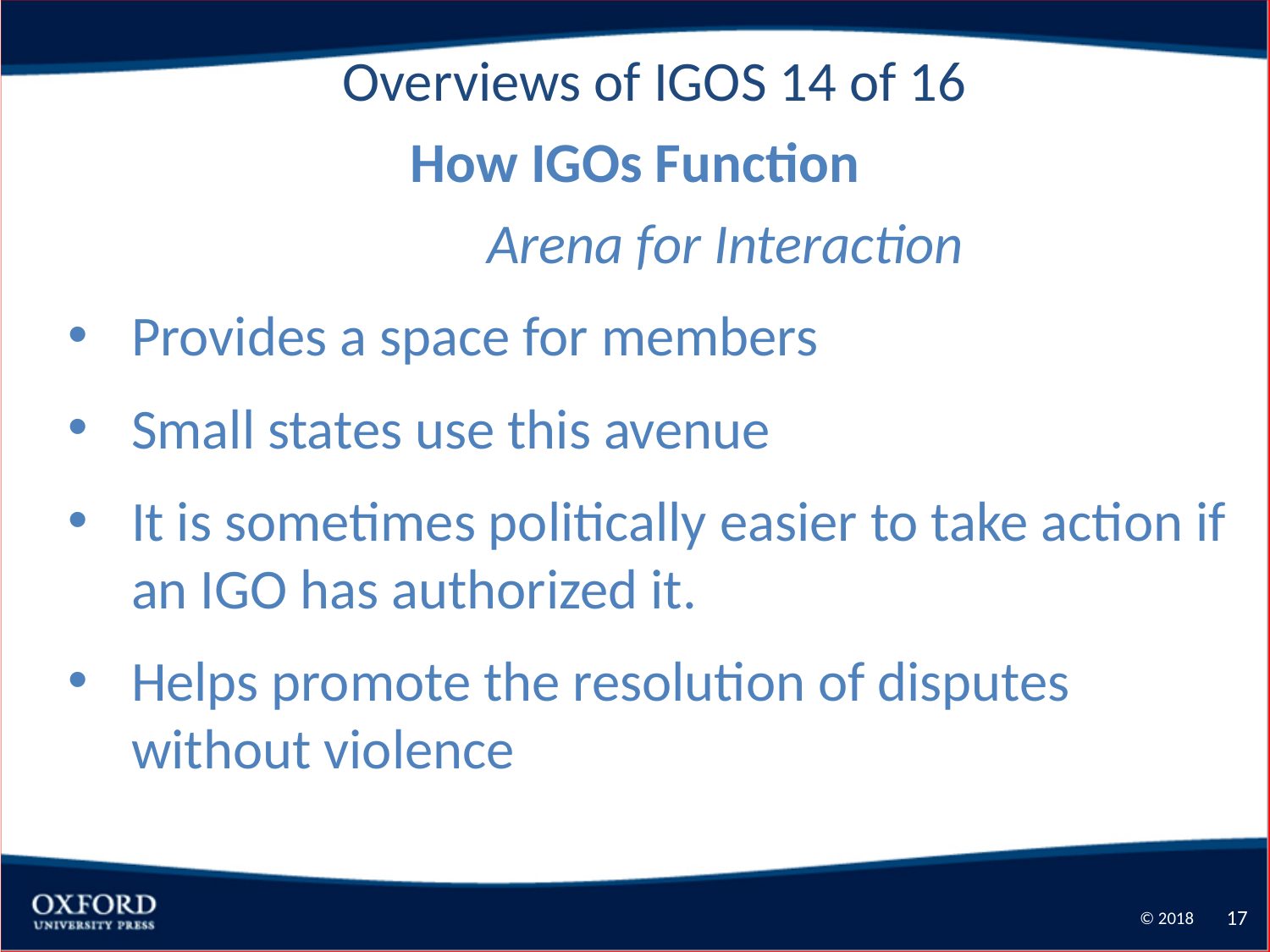

Overviews of IGOS 14 of 16
How IGOs Function
	Arena for Interaction
Provides a space for members
Small states use this avenue
It is sometimes politically easier to take action if an IGO has authorized it.
Helps promote the resolution of disputes without violence